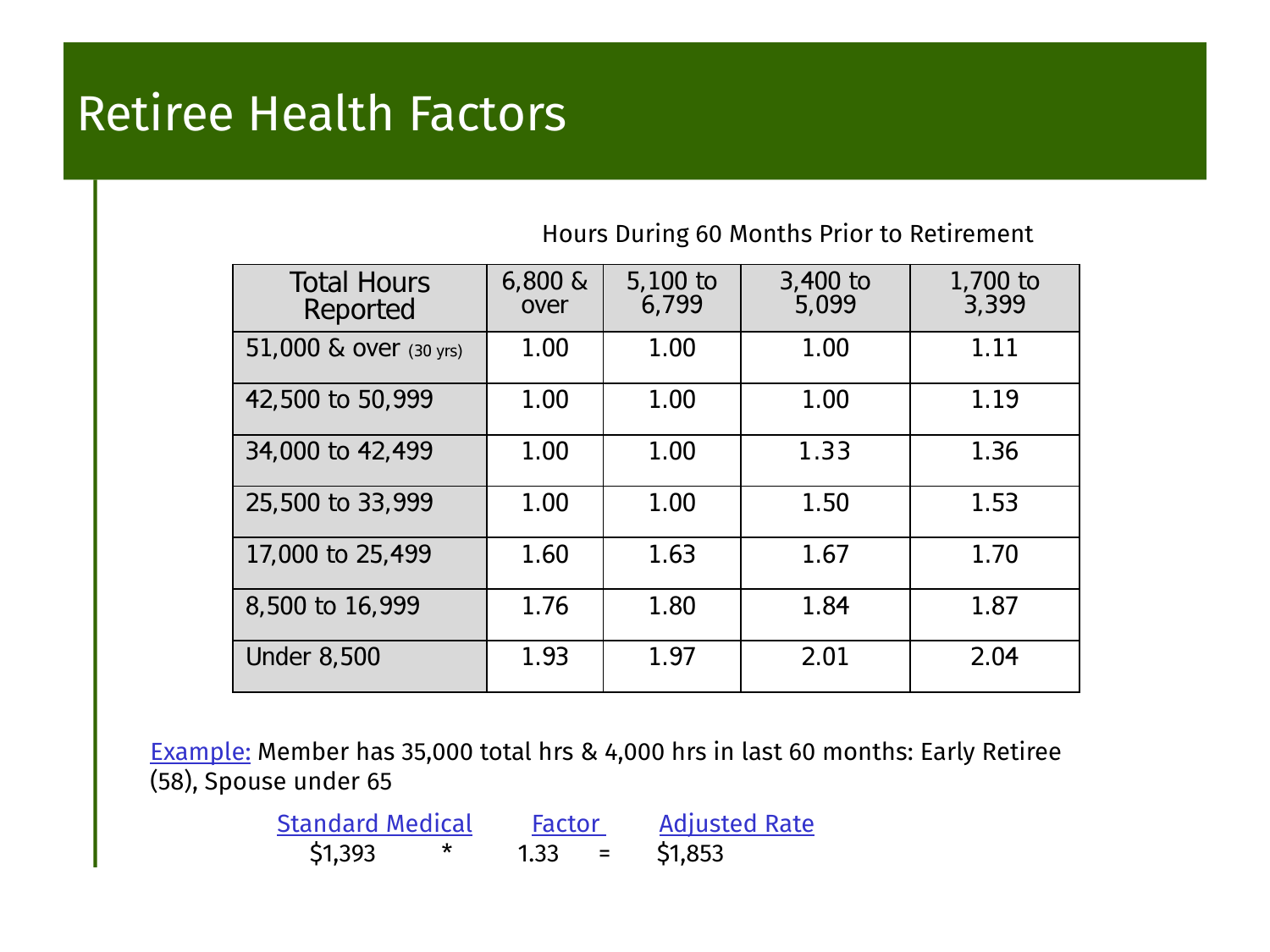

# Retiree Health Factors
Hours During 60 Months Prior to Retirement
| Total Hours Reported | 6,800 & over | 5,100 to 6,799 | 3,400 to 5,099 | 1,700 to 3,399 |
| --- | --- | --- | --- | --- |
| 51,000 & over (30 yrs) | 1.00 | 1.00 | 1.00 | 1.11 |
| 42,500 to 50,999 | 1.00 | 1.00 | 1.00 | 1.19 |
| 34,000 to 42,499 | 1.00 | 1.00 | 1.33 | 1.36 |
| 25,500 to 33,999 | 1.00 | 1.00 | 1.50 | 1.53 |
| 17,000 to 25,499 | 1.60 | 1.63 | 1.67 | 1.70 |
| 8,500 to 16,999 | 1.76 | 1.80 | 1.84 | 1.87 |
| Under 8,500 | 1.93 | 1.97 | 2.01 | 2.04 |
Example: Member has 35,000 total hrs & 4,000 hrs in last 60 months: Early Retiree (58), Spouse under 65
          	Standard Medical         Factor         Adjusted Rate                   		     $1,393          *          1.33      =       $1,853